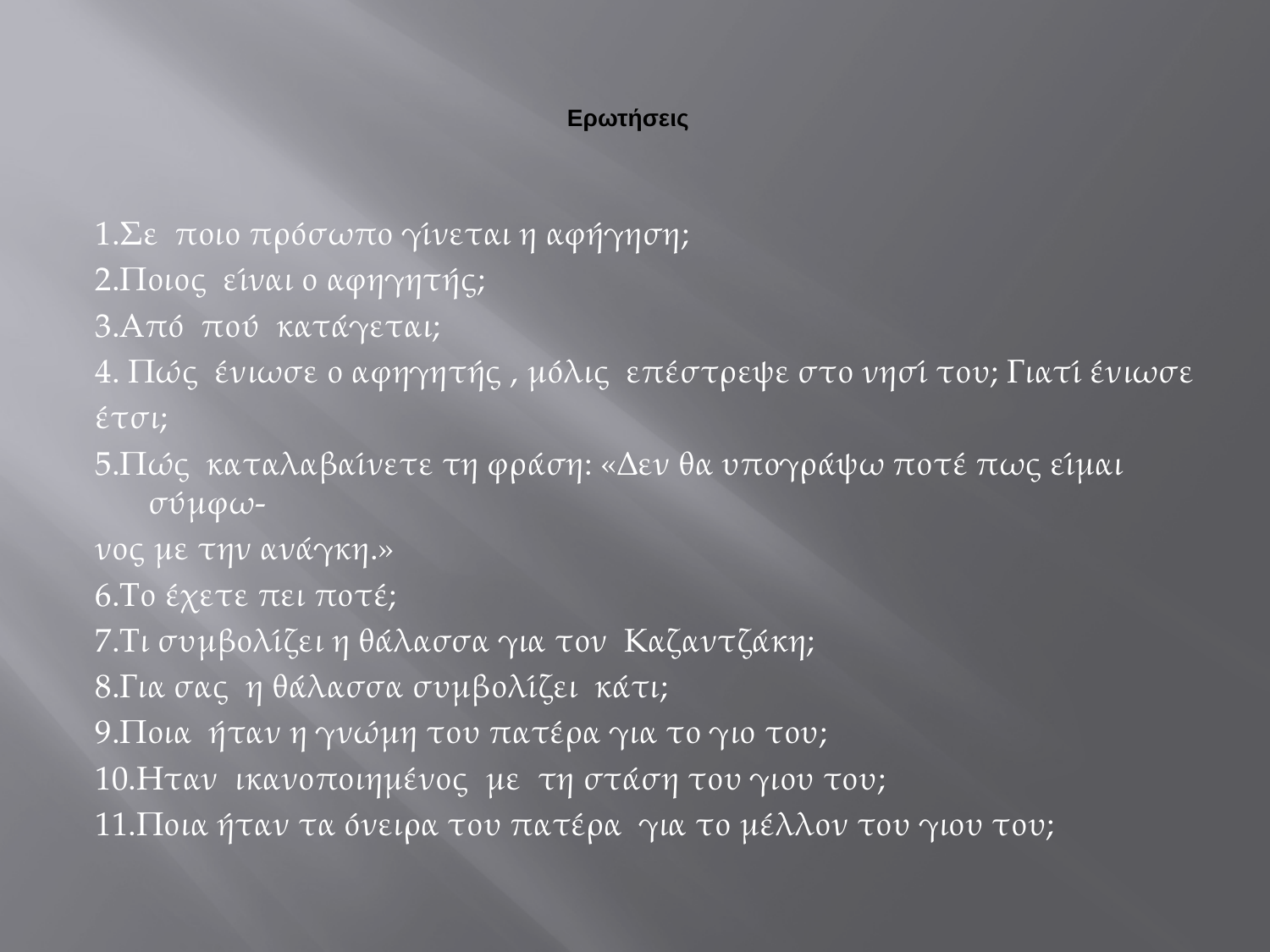

# Ερωτήσεις
1.Σε  ποιο πρόσωπο γίνεται η αφήγηση;
2.Ποιος  είναι ο αφηγητής;
3.Από  πού  κατάγεται;
4. Πώς  ένιωσε ο αφηγητής , μόλις  επέστρεψε στο νησί του; Γιατί ένιωσε
έτσι;
5.Πώς  καταλαβαίνετε τη φράση: «Δεν θα υπογράψω ποτέ πως είμαι σύμφω-
νος με την ανάγκη.»
6.Το έχετε πει ποτέ;
7.Τι συμβολίζει η θάλασσα για τον  Καζαντζάκη;
8.Για σας  η θάλασσα συμβολίζει  κάτι;
9.Ποια  ήταν η γνώμη του πατέρα για το γιο του;
10.Ηταν  ικανοποιημένος  με  τη στάση του γιου του;
11.Ποια ήταν τα όνειρα του πατέρα  για το μέλλον του γιου του;